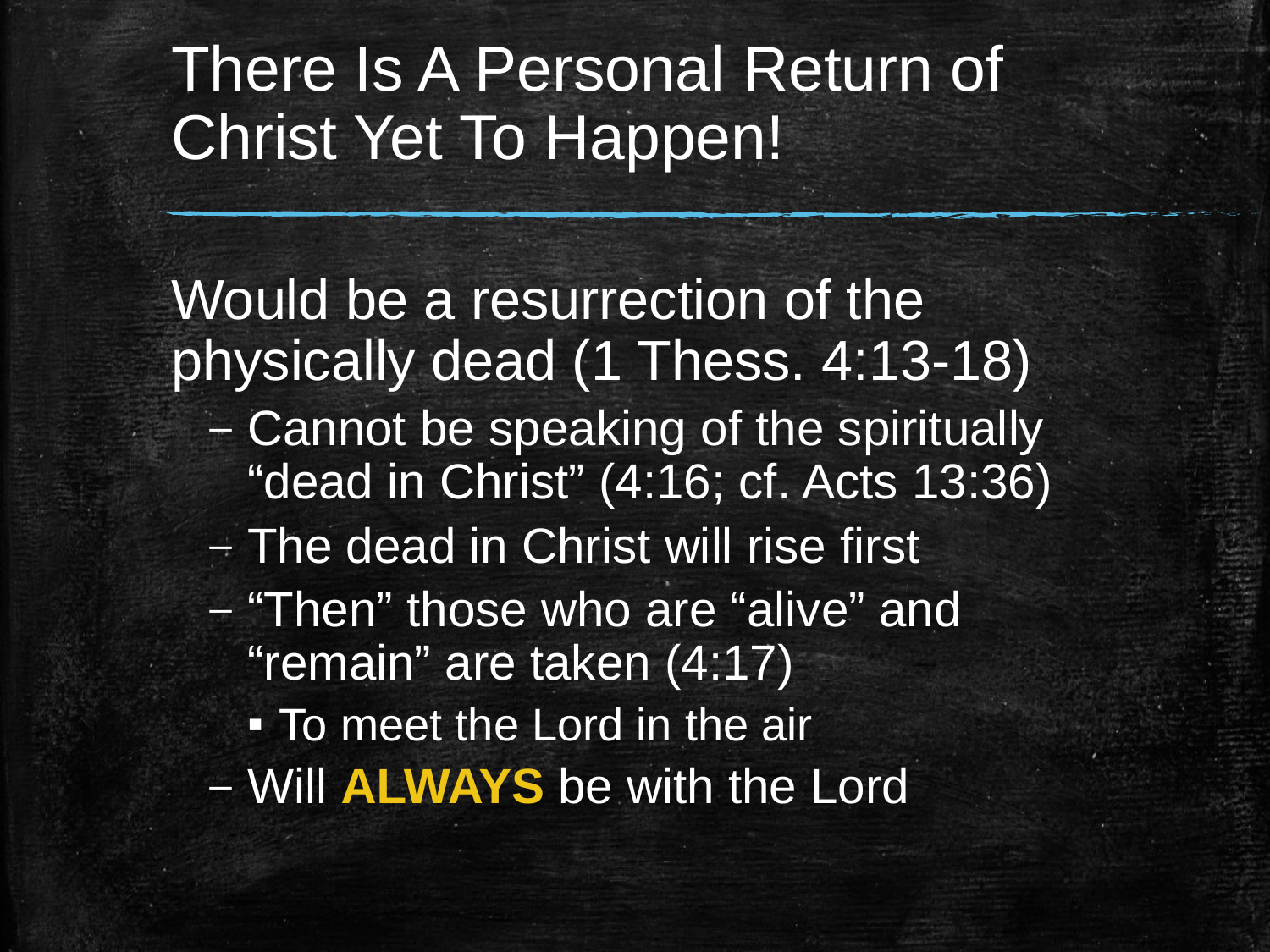

# There Is A Personal Return of Christ Yet To Happen!
Would be a resurrection of the physically dead (1 Thess. 4:13-18)
Cannot be speaking of the spiritually “dead in Christ” (4:16; cf. Acts 13:36)
The dead in Christ will rise first
“Then” those who are “alive” and “remain” are taken (4:17)
To meet the Lord in the air
Will ALWAYS be with the Lord